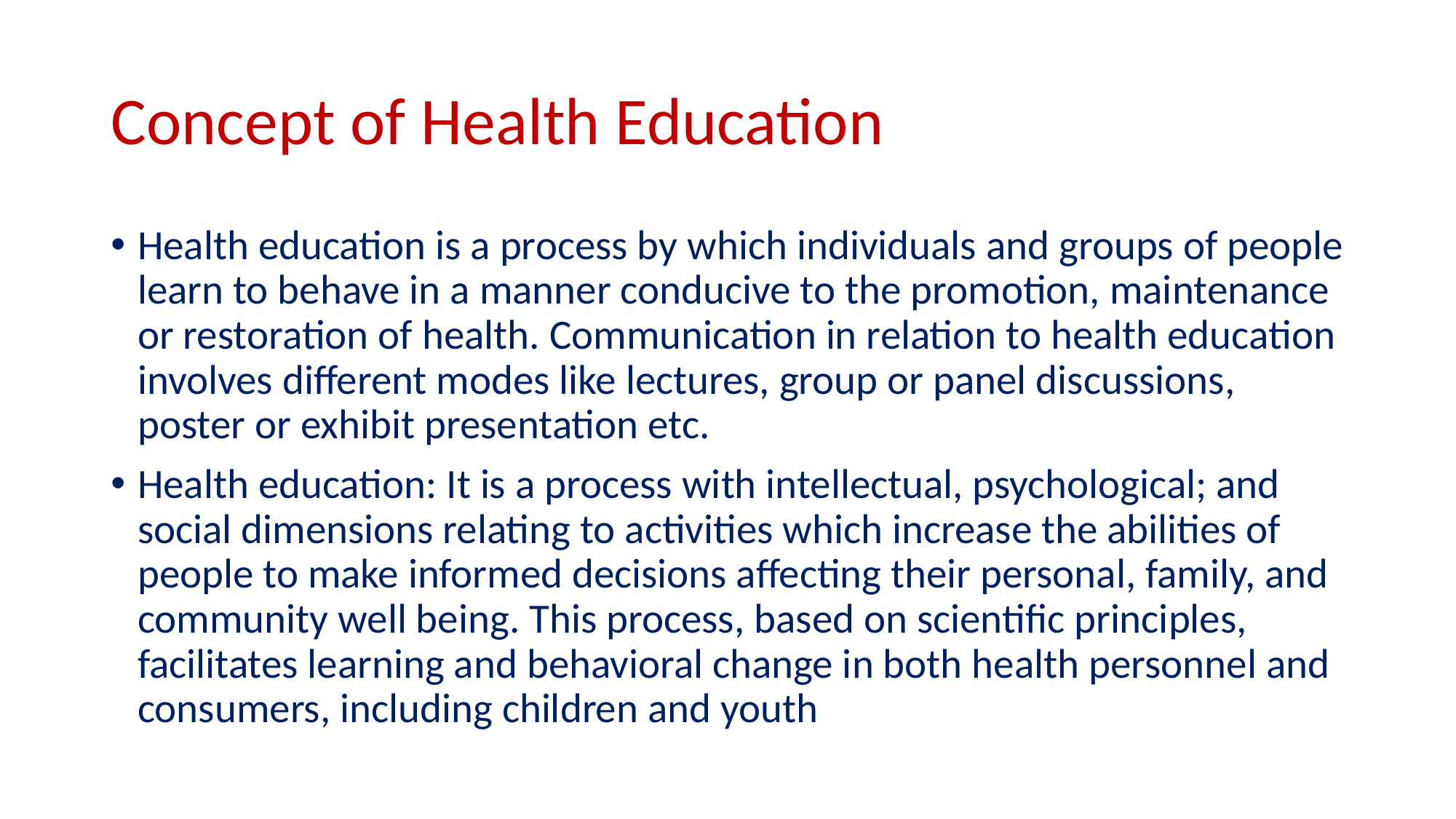

# Concept of Health Education
Health education is a process by which individuals and groups of people learn to behave in a manner conducive to the promotion, maintenance or restoration of health. Communication in relation to health education involves different modes like lectures, group or panel discussions, poster or exhibit presentation etc.
Health education: It is a process with intellectual, psychological; and social dimensions relating to activities which increase the abilities of people to make informed decisions affecting their personal, family, and community well being. This process, based on scientific principles, facilitates learning and behavioral change in both health personnel and consumers, including children and youth